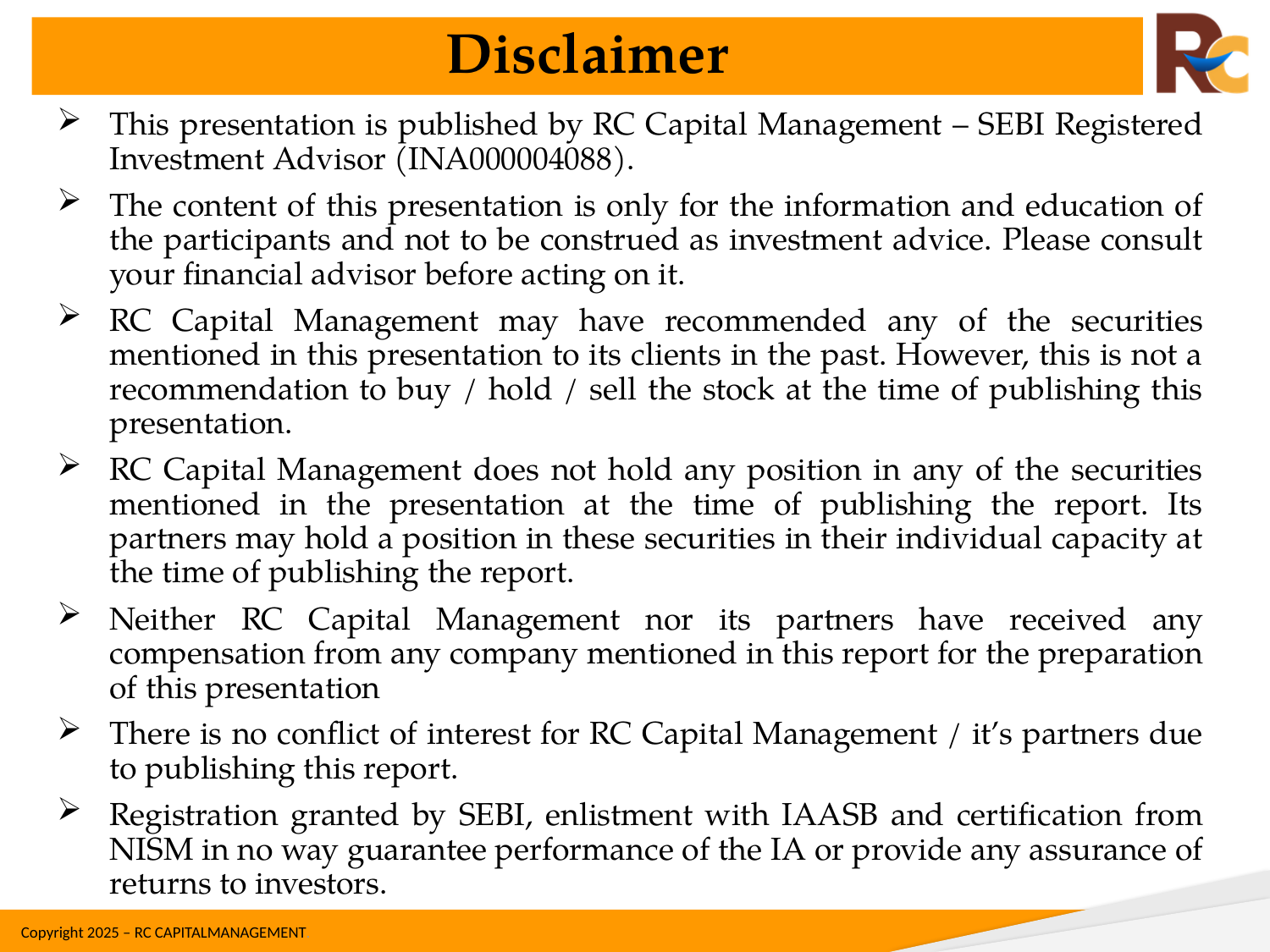

Disclaimer
This presentation is published by RC Capital Management – SEBI Registered Investment Advisor (INA000004088).
The content of this presentation is only for the information and education of the participants and not to be construed as investment advice. Please consult your financial advisor before acting on it.
RC Capital Management may have recommended any of the securities mentioned in this presentation to its clients in the past. However, this is not a recommendation to buy / hold / sell the stock at the time of publishing this presentation.
RC Capital Management does not hold any position in any of the securities mentioned in the presentation at the time of publishing the report. Its partners may hold a position in these securities in their individual capacity at the time of publishing the report.
Neither RC Capital Management nor its partners have received any compensation from any company mentioned in this report for the preparation of this presentation
There is no conflict of interest for RC Capital Management / it’s partners due to publishing this report.
Registration granted by SEBI, enlistment with IAASB and certification from NISM in no way guarantee performance of the IA or provide any assurance of returns to investors.